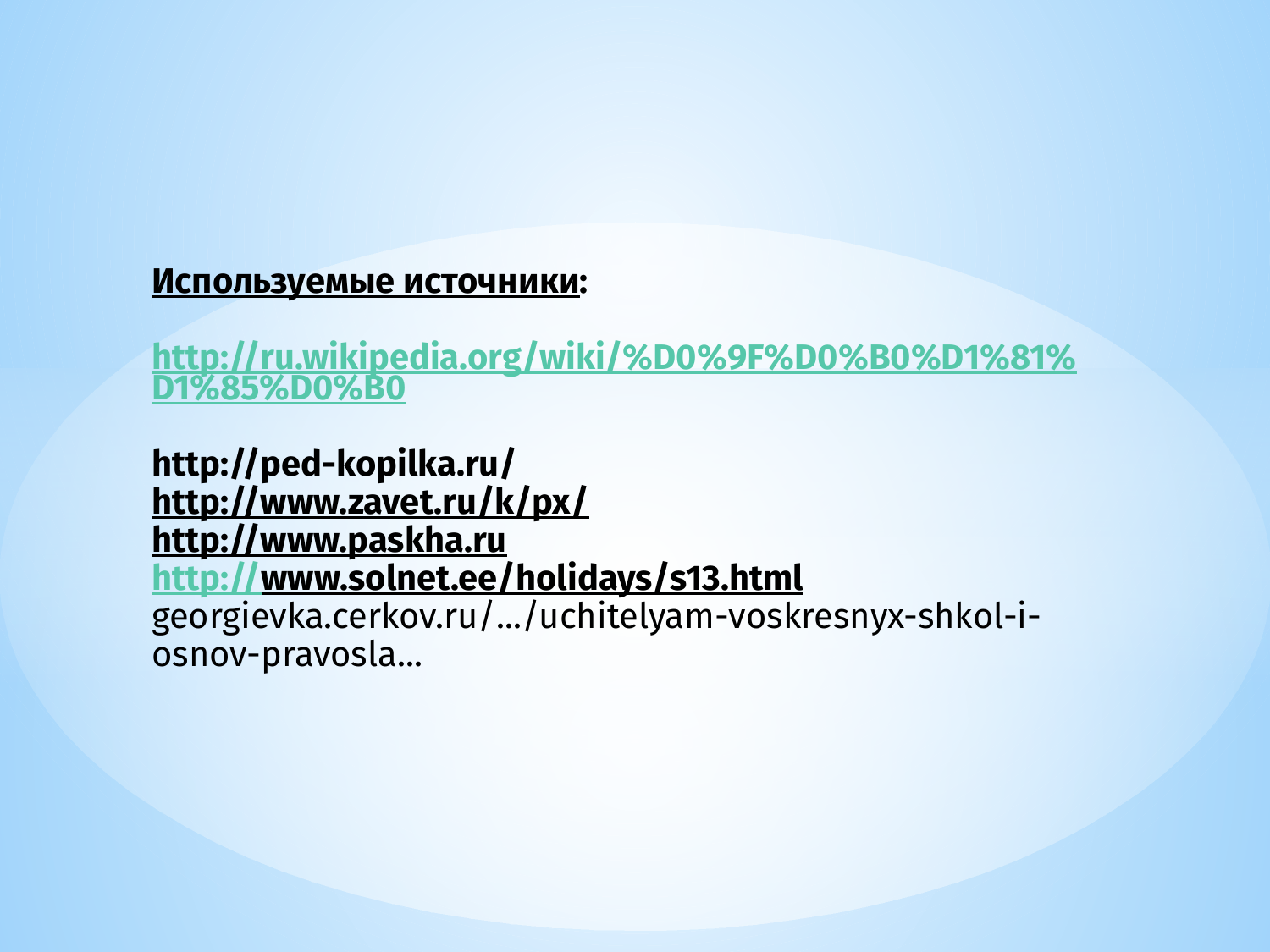

# Используемые источники: http://ru.wikipedia.org/wiki/%D0%9F%D0%B0%D1%81%D1%85%D0%B0 http://ped-kopilka.ru/ http://www.zavet.ru/k/px/ http://www.paskha.ru http://www.solnet.ee/holidays/s13.html georgievka.cerkov.ru/.../uchitelyam-voskresnyx-shkol-i-osnov-pravosla...